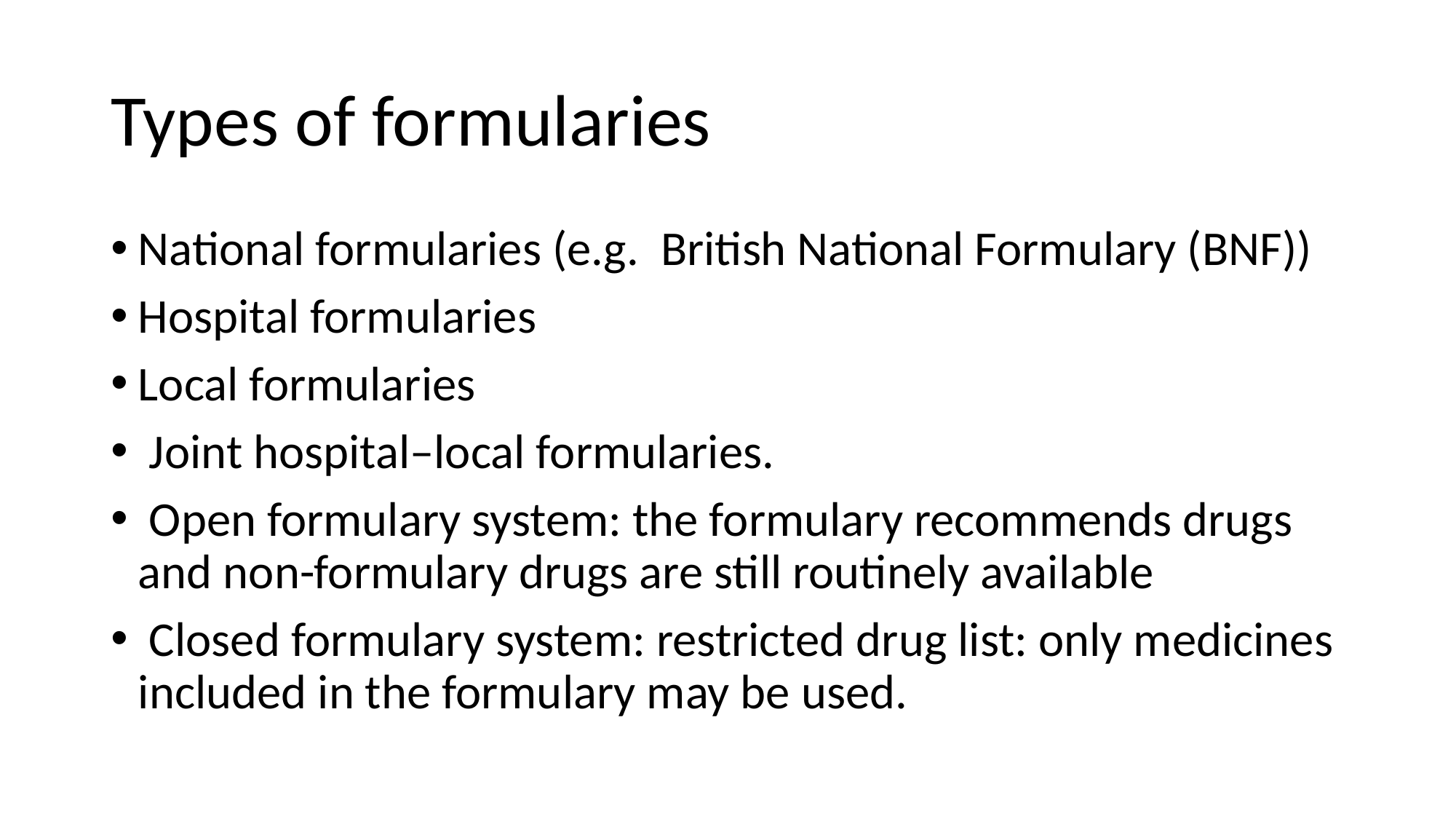

# Types of formularies
National formularies (e.g.  British National Formulary (BNF))
Hospital formularies
Local formularies
 Joint hospital–local formularies.
 Open formulary system: the formulary recommends drugs and non-formulary drugs are still routinely available
 Closed formulary system: restricted drug list: only medicines included in the formulary may be used.